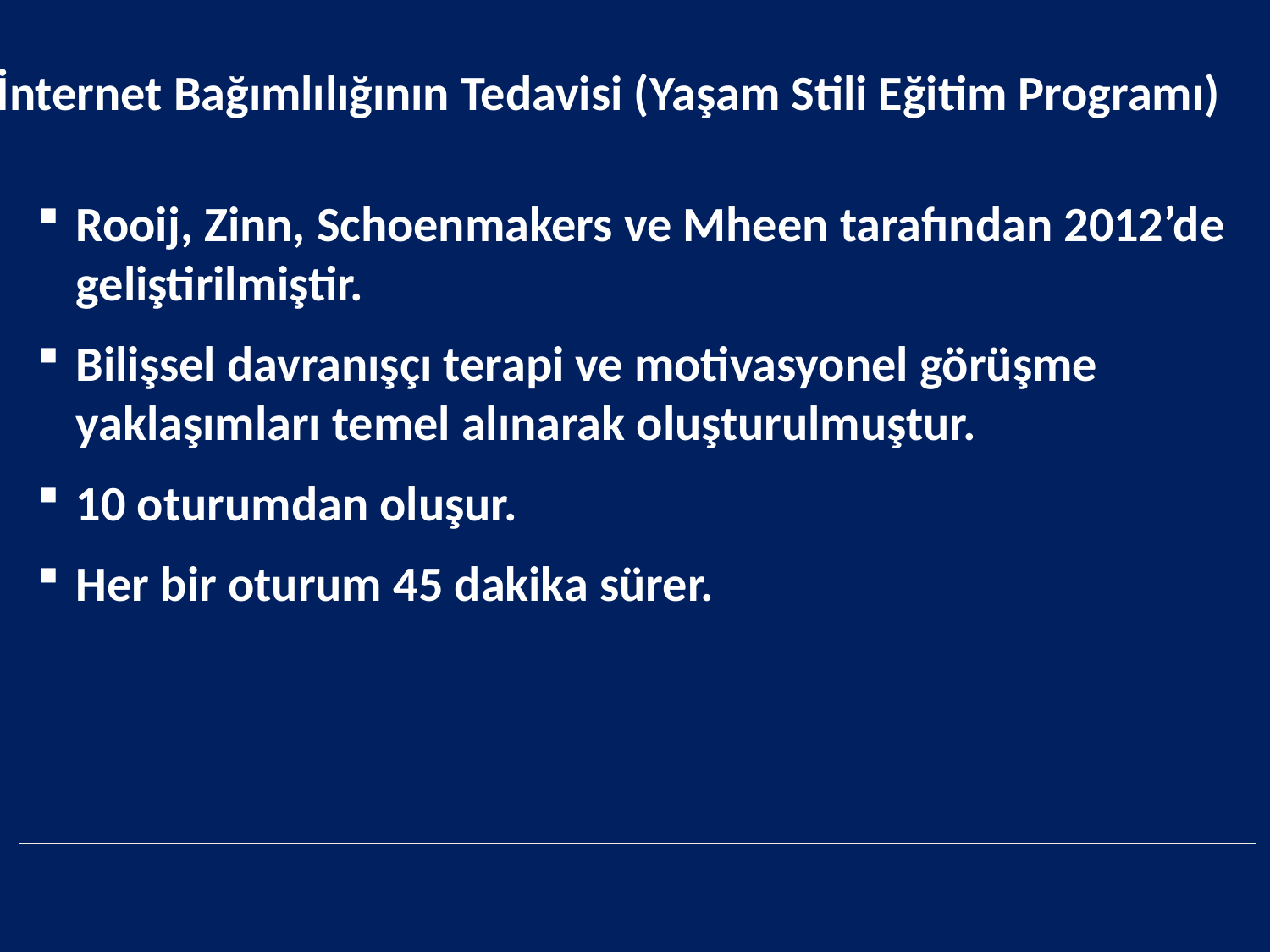

İnternet Bağımlılığının Tedavisi (Yaşam Stili Eğitim Programı)
Rooij, Zinn, Schoenmakers ve Mheen tarafından 2012’de geliştirilmiştir.
Bilişsel davranışçı terapi ve motivasyonel görüşme yaklaşımları temel alınarak oluşturulmuştur.
10 oturumdan oluşur.
Her bir oturum 45 dakika sürer.